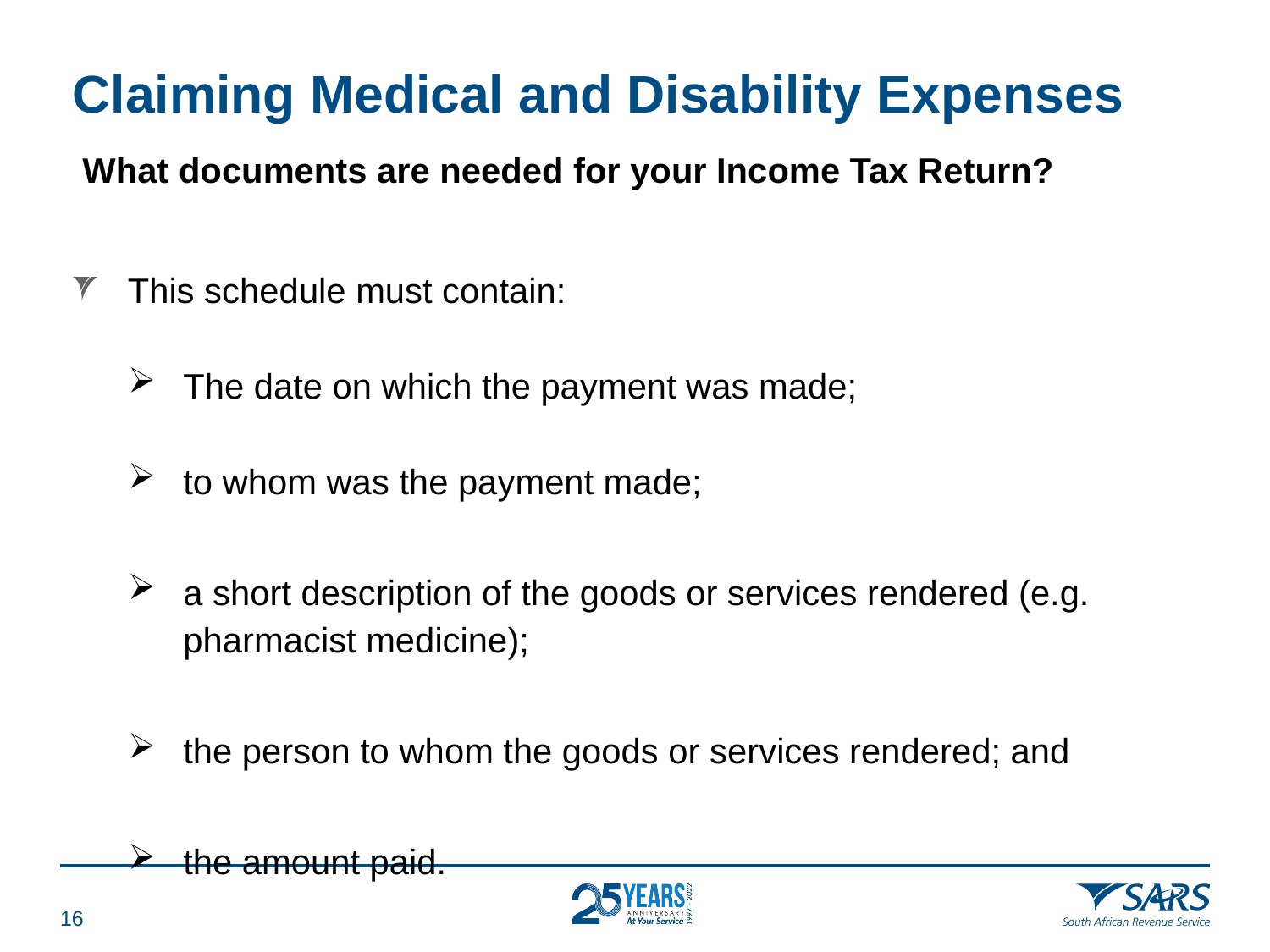

# Claiming Medical and Disability Expenses
 What documents are needed for your Income Tax Return?
This schedule must contain:

The date on which the payment was made;

to whom was the payment made;

a short description of the goods or services rendered (e.g. pharmacist medicine);

the person to whom the goods or services rendered; and

the amount paid.

16